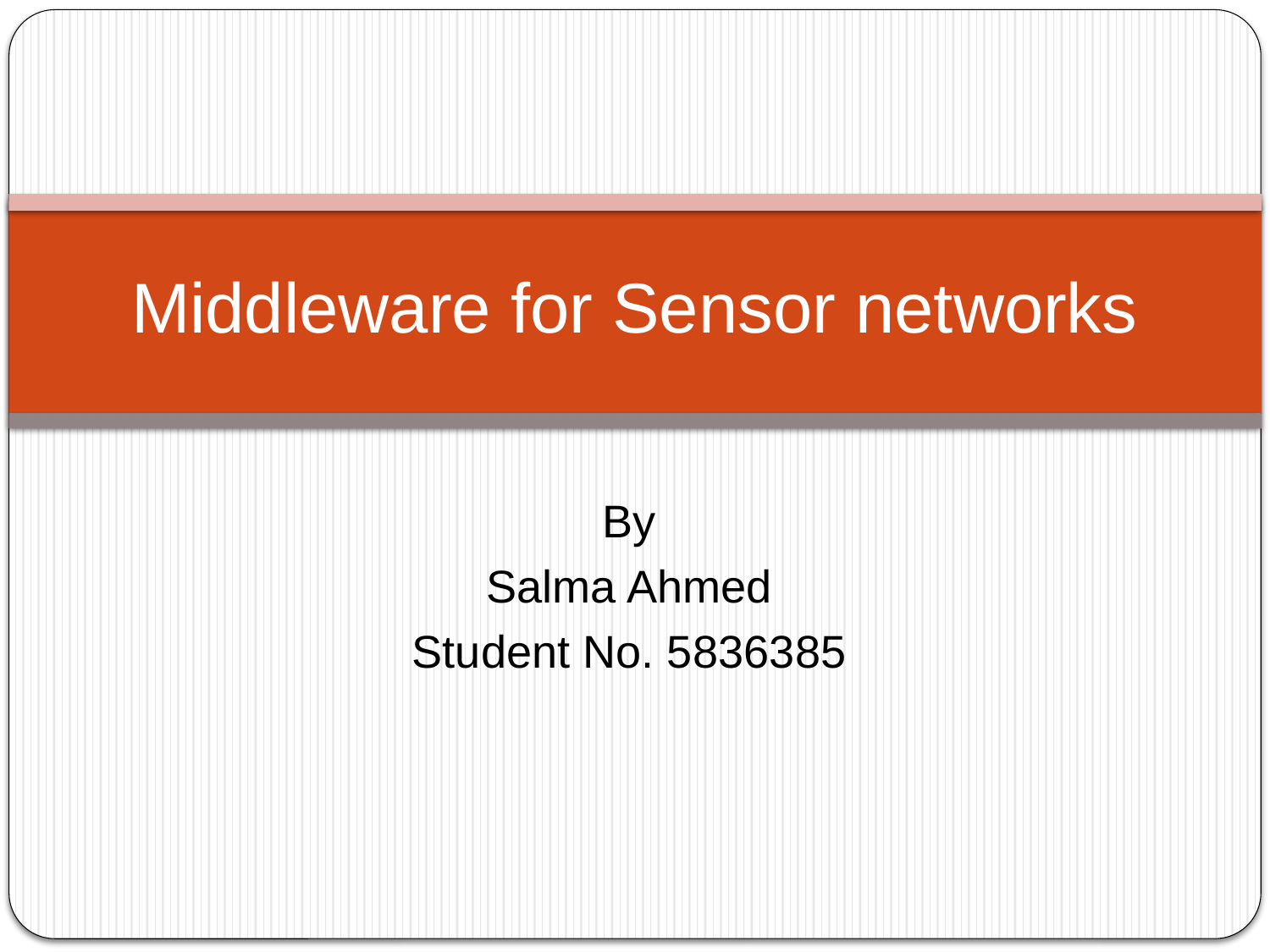

# Middleware for Sensor networks
By
Salma Ahmed
Student No. 5836385